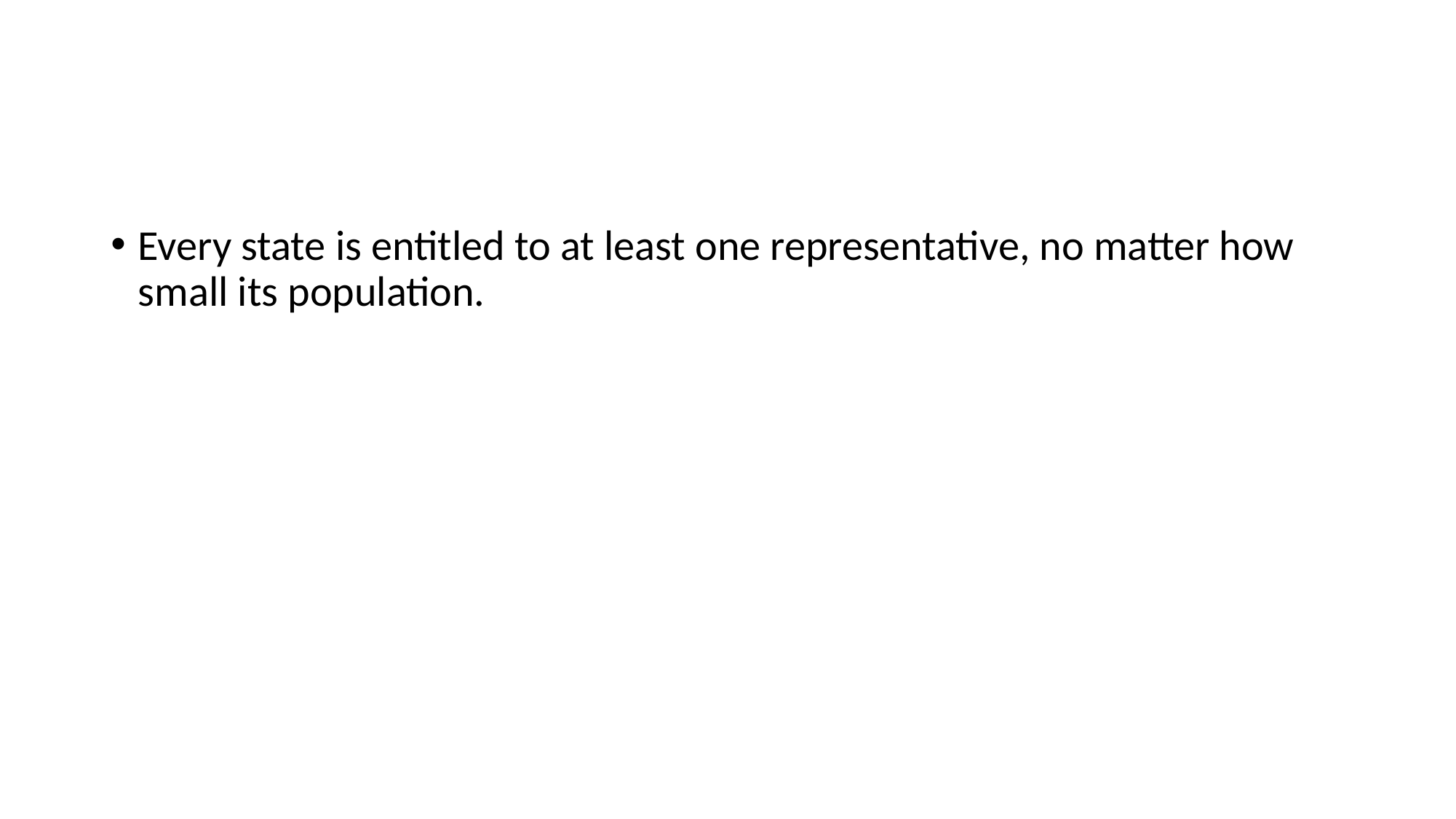

#
Every state is entitled to at least one representative, no matter how small its population.